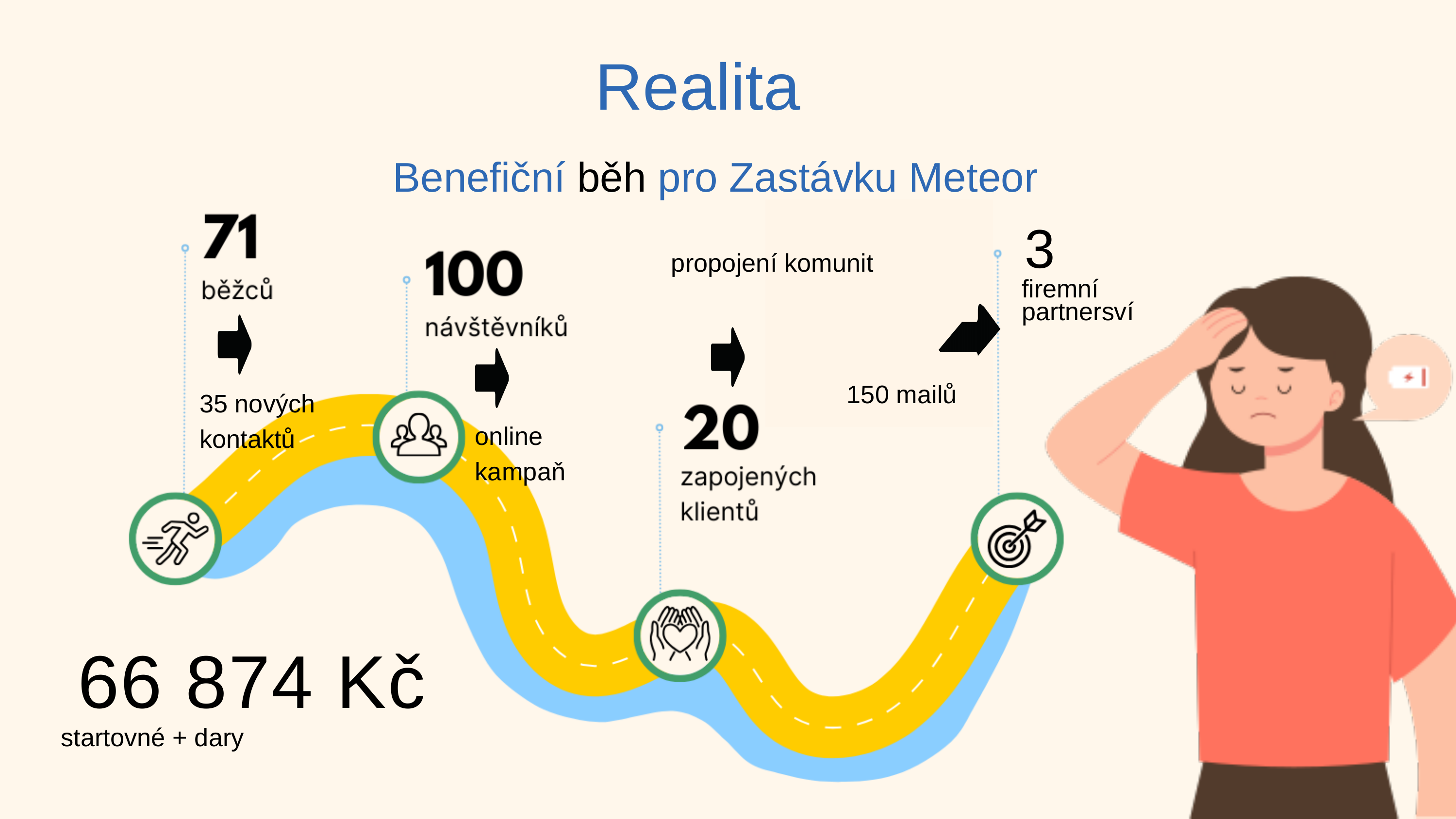

Realita

Benefiční běh pro Zastávku Meteor

3
propojení komunit

firemní
partnersví

150 mailů
35 nových kontaktů
online kampaň
66 874 Kč

startovné + dary